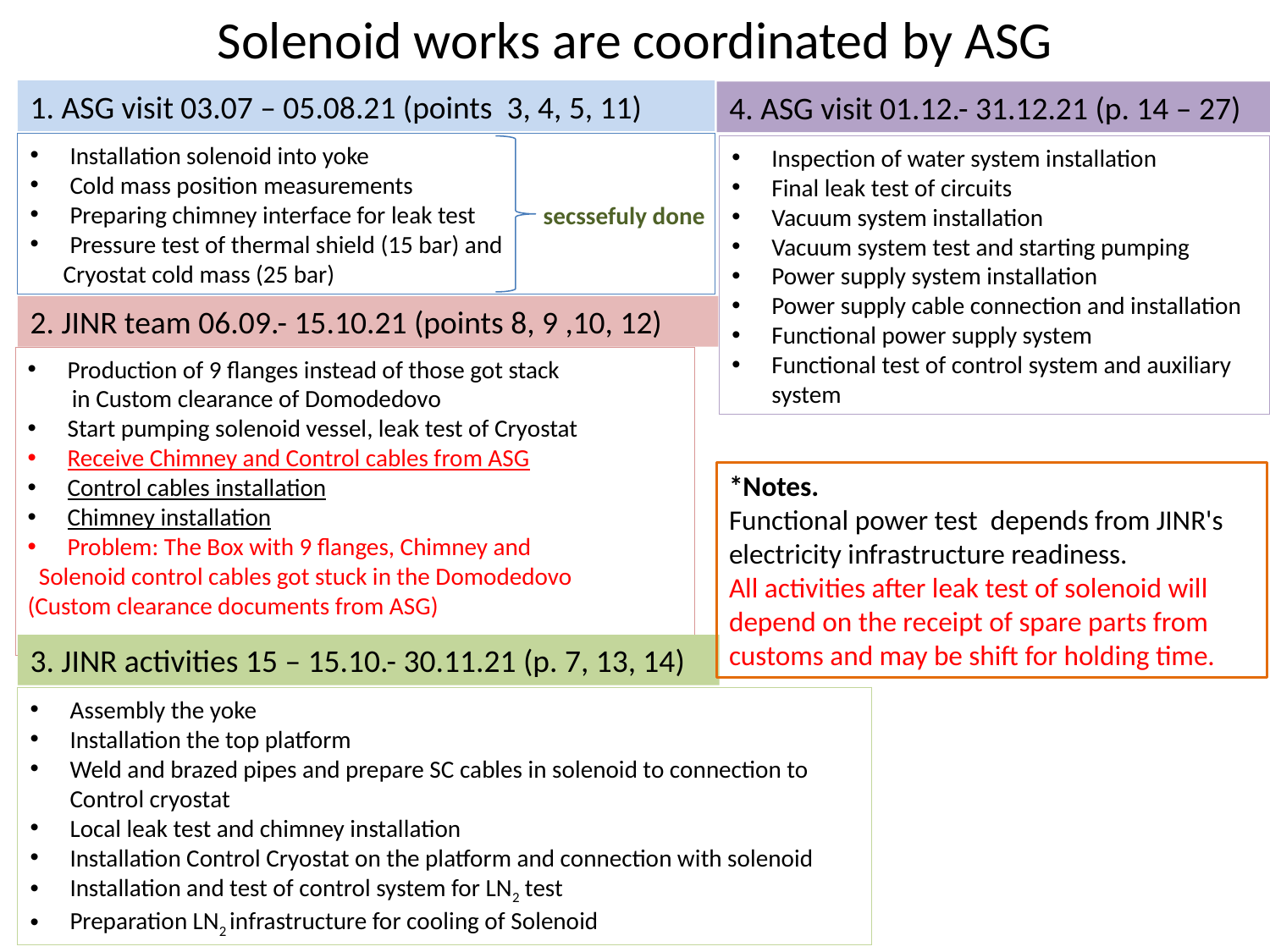

# Solenoid works are coordinated by ASG
1. ASG visit 03.07 – 05.08.21 (points  3, 4, 5, 11)
4. ASG visit 01.12.- 31.12.21 (p. 14 – 27)
Installation solenoid into yoke
Сold mass position measurements
Preparing chimney interface for leak test
Pressure test of thermal shield (15 bar) and
      Cryostat cold mass (25 bar)

Inspection of water system installation
Final leak test of circuits
Vacuum system installation
Vacuum system test and starting pumping
Power supply system installation
Power supply cable connection and installation
Functional power supply system
Functional test of control system and auxiliary system
secssefuly done
2. JINR team 06.09.- 15.10.21 (points 8, 9 ,10, 12)
Production of 9 flanges instead of those got stack
        in Custom clearance of Domodedovo
Start pumping solenoid vessel, leak test of Cryostat
Receive Chimney and Control cables from ASG
Control cables installation
Chimney installation
Problem: The Box with 9 flanges, Chimney and
  Solenoid control cables got stuck in the Domodedovo
(Custom clearance documents from ASG)

*Notes.
Functional power test  depends from JINR's electricity infrastructure readiness.
All activities after leak test of solenoid will depend on the receipt of spare parts from customs and may be shift for holding time.
3. JINR activities 15 – 15.10.- 30.11.21 (p. 7, 13, 14)
Assembly the yoke
Installation the top platform
Weld and brazed pipes and prepare SC cables in solenoid to connection to Control cryostat
Local leak test and chimney installation
Installation Control Cryostat on the platform and connection with solenoid
Installation and test of control system for LN2 test
Preparation LN2 infrastructure for cooling of Solenoid